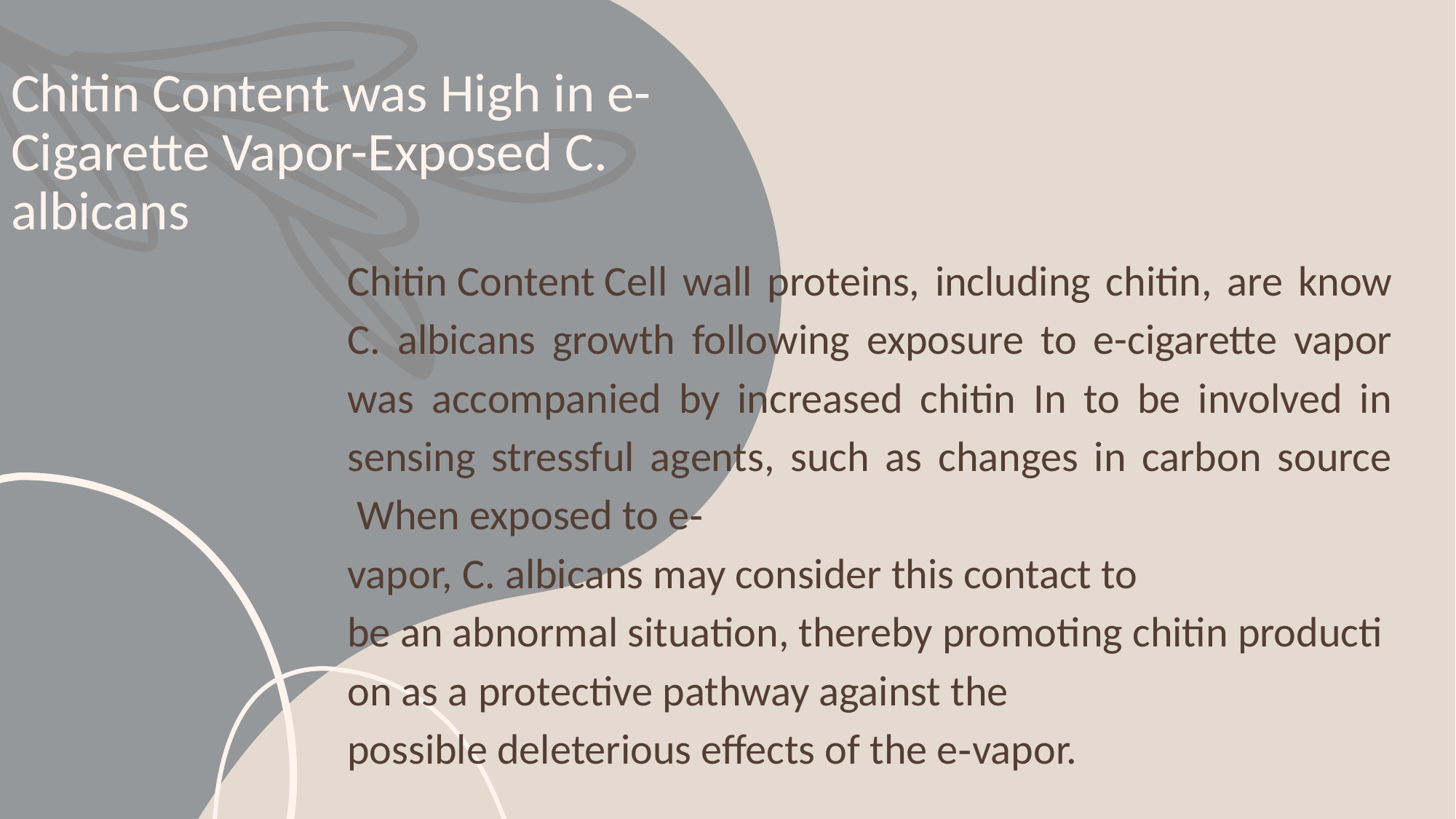

# Chitin Content was High in e-Cigarette Vapor-Exposed C. albicans
Chitin Content Cell wall proteins, including chitin, are know C. albicans growth following exposure to e-cigarette vapor was accompanied by increased chitin In to be involved in sensing stressful agents, such as changes in carbon source  When exposed to e‐vapor, C. albicans may consider this contact to  be an abnormal situation, thereby promoting chitin production as a protective pathway against the  possible deleterious effects of the e‐vapor.